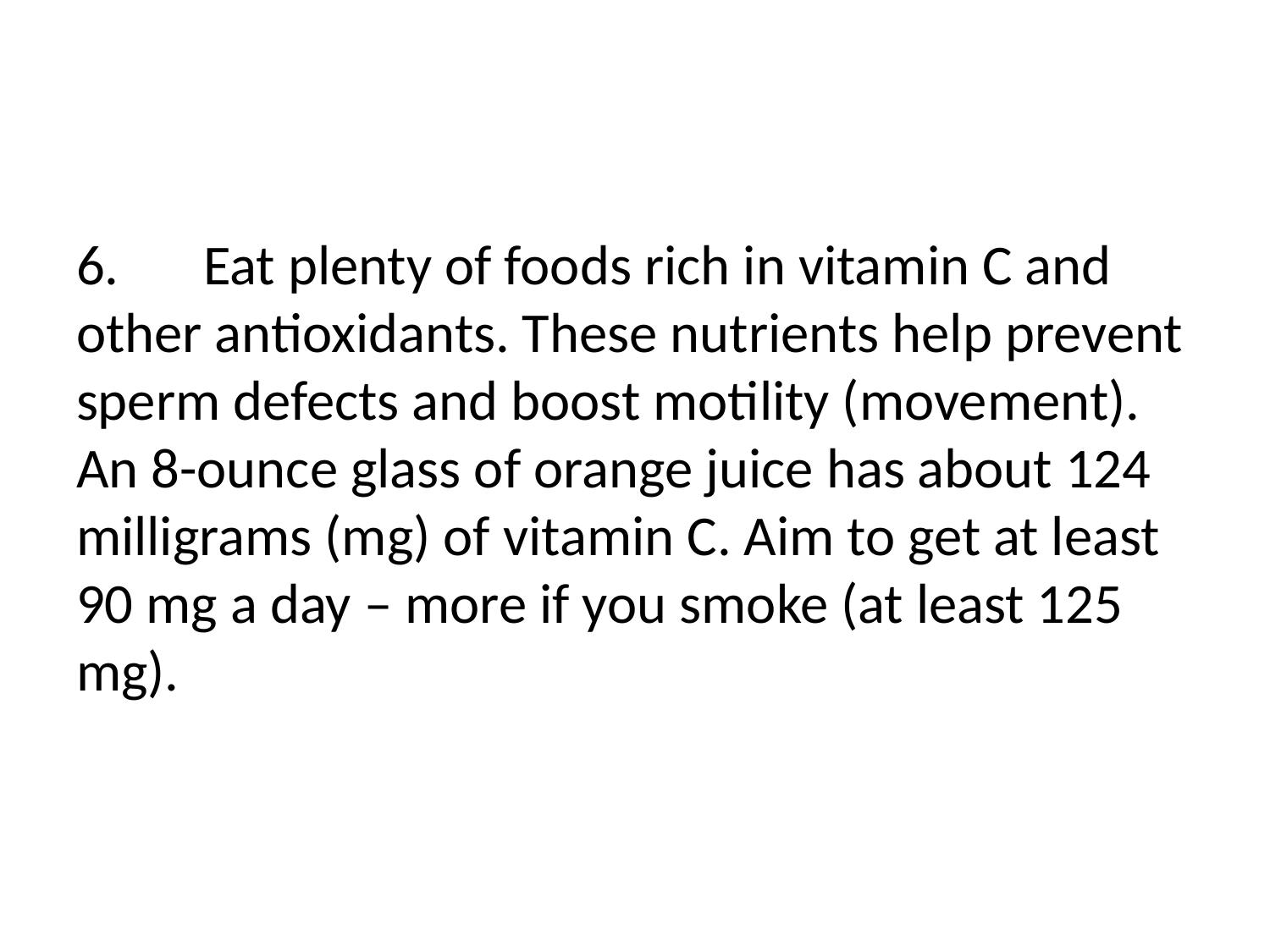

#
6.	Eat plenty of foods rich in vitamin C and other antioxidants. These nutrients help prevent sperm defects and boost motility (movement). An 8-ounce glass of orange juice has about 124 milligrams (mg) of vitamin C. Aim to get at least 90 mg a day – more if you smoke (at least 125 mg).